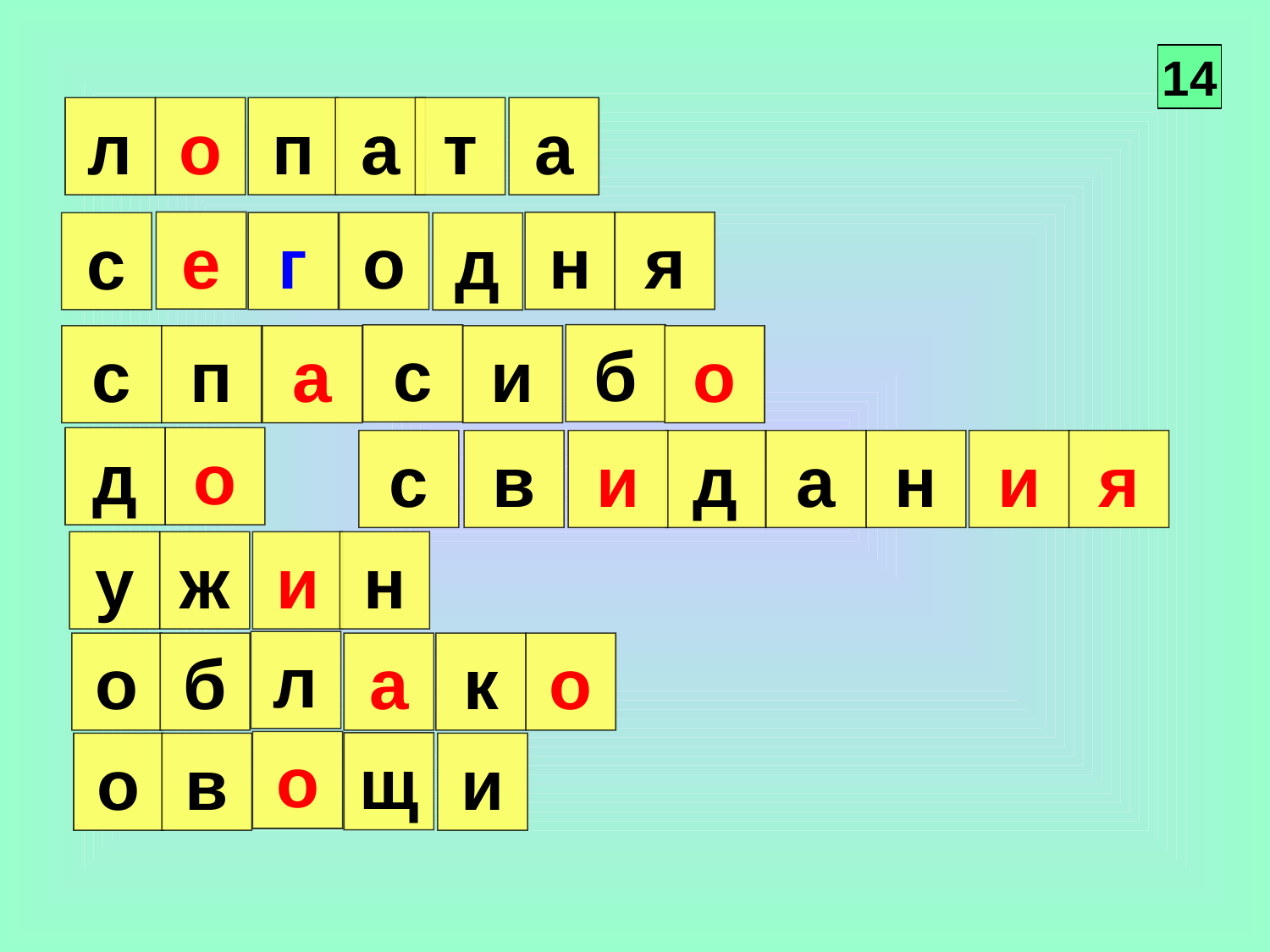

14
л
о
п
а
т
а
е
н
я
г
о
с
д
б
с
с
п
а
и
о
д
о
с
в
и
д
а
н
и
я
у
ж
и
н
л
о
б
а
к
о
о
щ
о
в
и